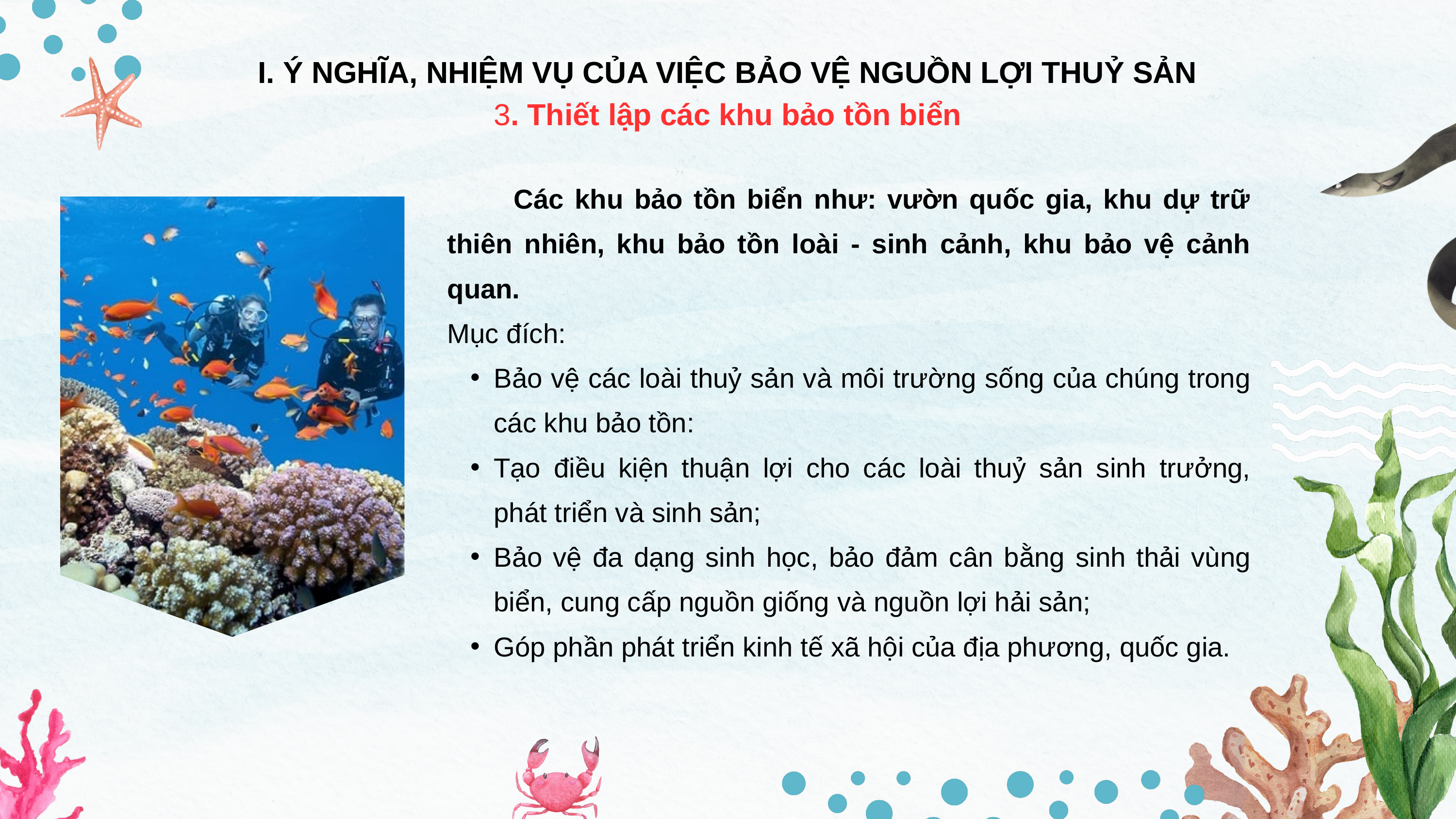

I. Ý NGHĨA, NHIỆM VỤ CỦA VIỆC BẢO VỆ NGUỒN LỢI THUỶ SẢN
3. Thiết lập các khu bảo tồn biển

      Các khu bảo tồn biển như: vườn quốc gia, khu dự trữ thiên nhiên, khu bảo tồn loài - sinh cảnh, khu bảo vệ cảnh quan.
Mục đích:
Bảo vệ các loài thuỷ sản và môi trường sống của chúng trong các khu bảo tồn:
Tạo điều kiện thuận lợi cho các loài thuỷ sản sinh trưởng, phát triển và sinh sản;
Bảo vệ đa dạng sinh học, bảo đảm cân bằng sinh thải vùng biển, cung cấp nguồn giống và nguồn lợi hải sản;
Góp phần phát triển kinh tế xã hội của địa phương, quốc gia.